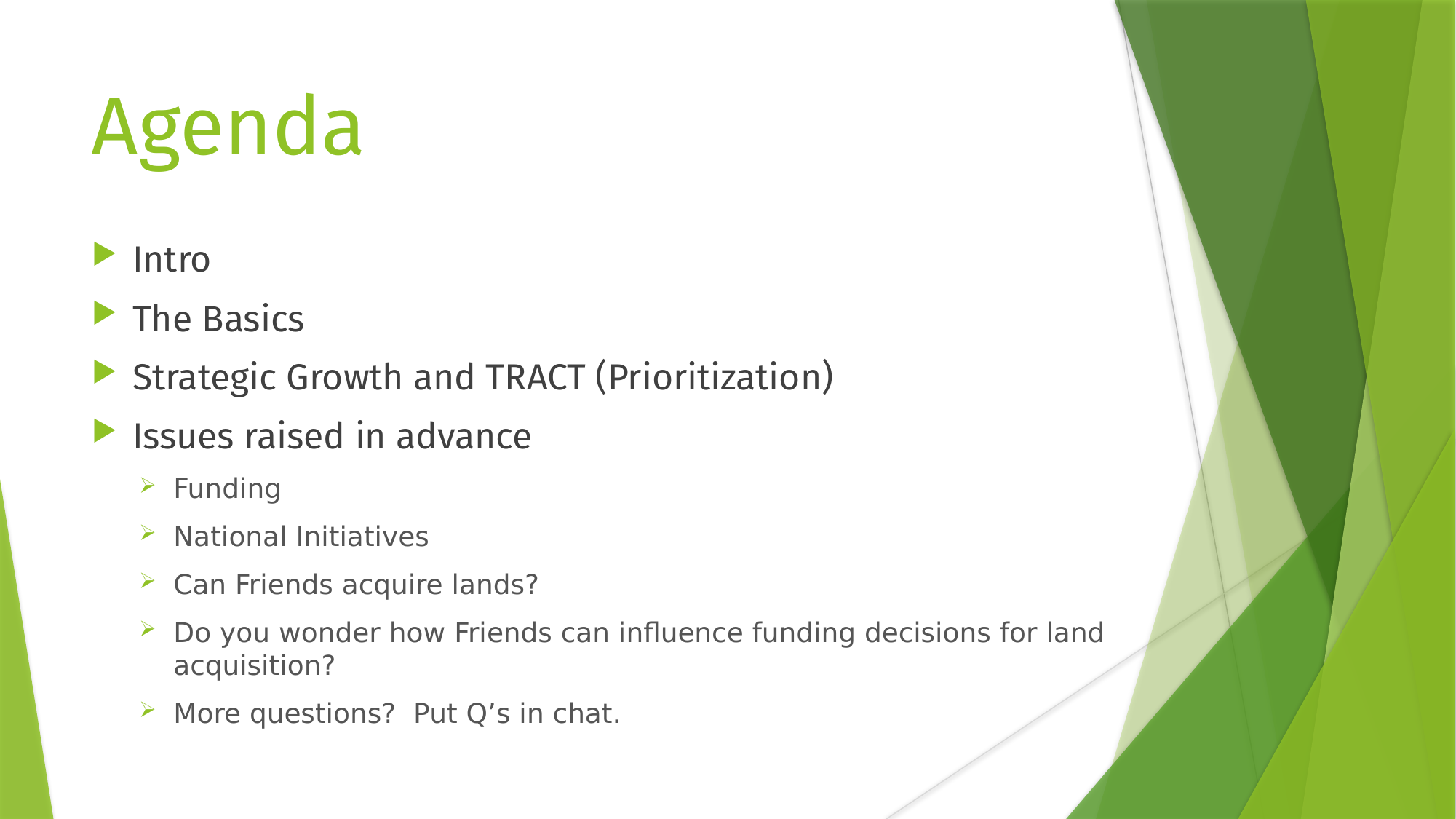

# Agenda
Intro
The Basics
Strategic Growth and TRACT (Prioritization)
Issues raised in advance
Funding
National Initiatives
Can Friends acquire lands?
Do you wonder how Friends can influence funding decisions for land acquisition?
More questions?  Put Q’s in chat.